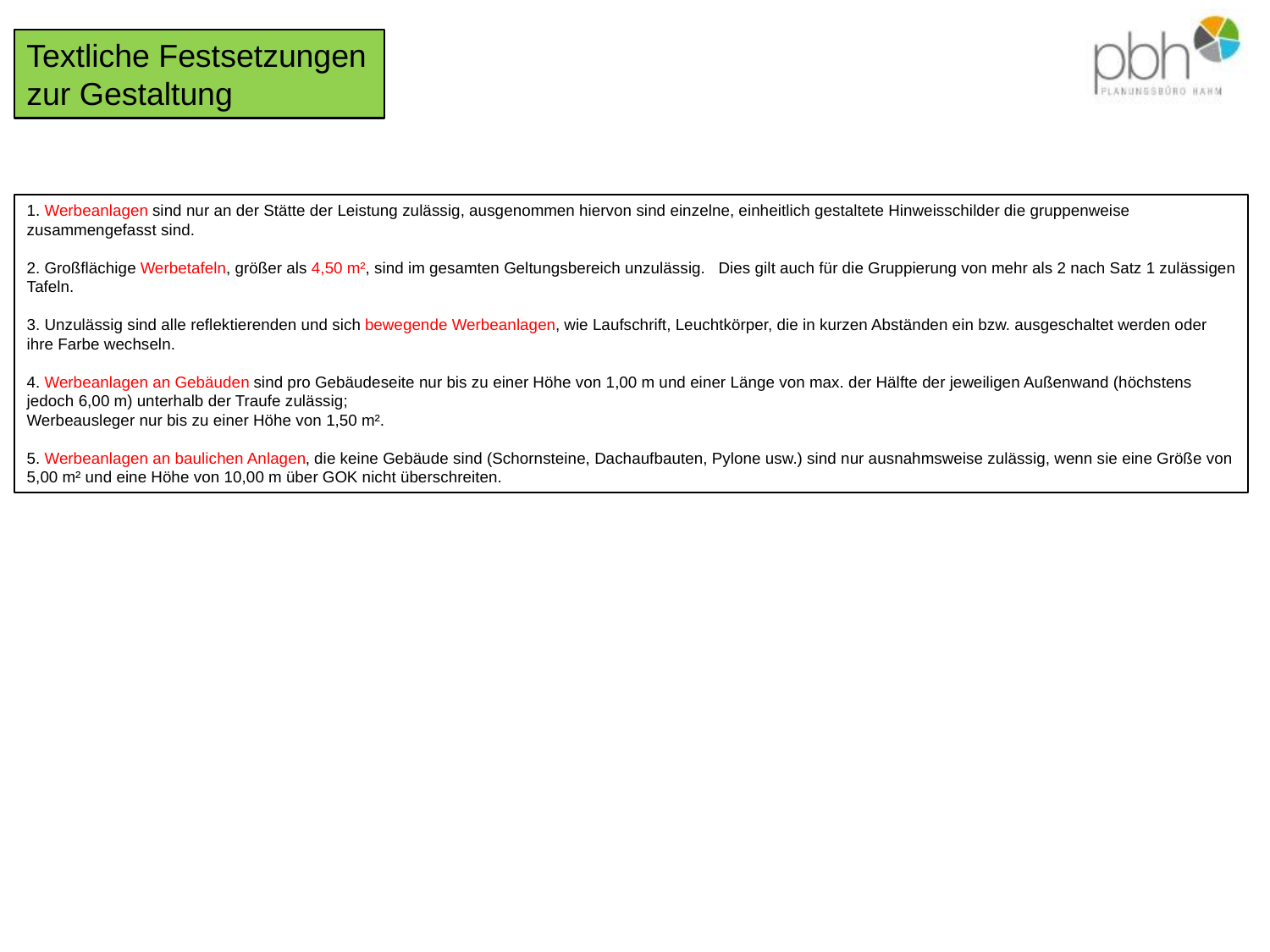

Textliche Festsetzungen zur Gestaltung
1. Werbeanlagen sind nur an der Stätte der Leistung zulässig, ausgenommen hiervon sind einzelne, einheitlich gestaltete Hinweisschilder die gruppenweise zusammengefasst sind.
2. Großflächige Werbetafeln, größer als 4,50 m², sind im gesamten Geltungsbereich unzulässig.   Dies gilt auch für die Gruppierung von mehr als 2 nach Satz 1 zulässigen Tafeln.
3. Unzulässig sind alle reflektierenden und sich bewegende Werbeanlagen, wie Laufschrift, Leuchtkörper, die in kurzen Abständen ein bzw. ausgeschaltet werden oder ihre Farbe wechseln.
4. Werbeanlagen an Gebäuden sind pro Gebäudeseite nur bis zu einer Höhe von 1,00 m und einer Länge von max. der Hälfte der jeweiligen Außenwand (höchstens jedoch 6,00 m) unterhalb der Traufe zulässig;
Werbeausleger nur bis zu einer Höhe von 1,50 m².
5. Werbeanlagen an baulichen Anlagen, die keine Gebäude sind (Schornsteine, Dachaufbauten, Pylone usw.) sind nur ausnahmsweise zulässig, wenn sie eine Größe von 5,00 m² und eine Höhe von 10,00 m über GOK nicht überschreiten.